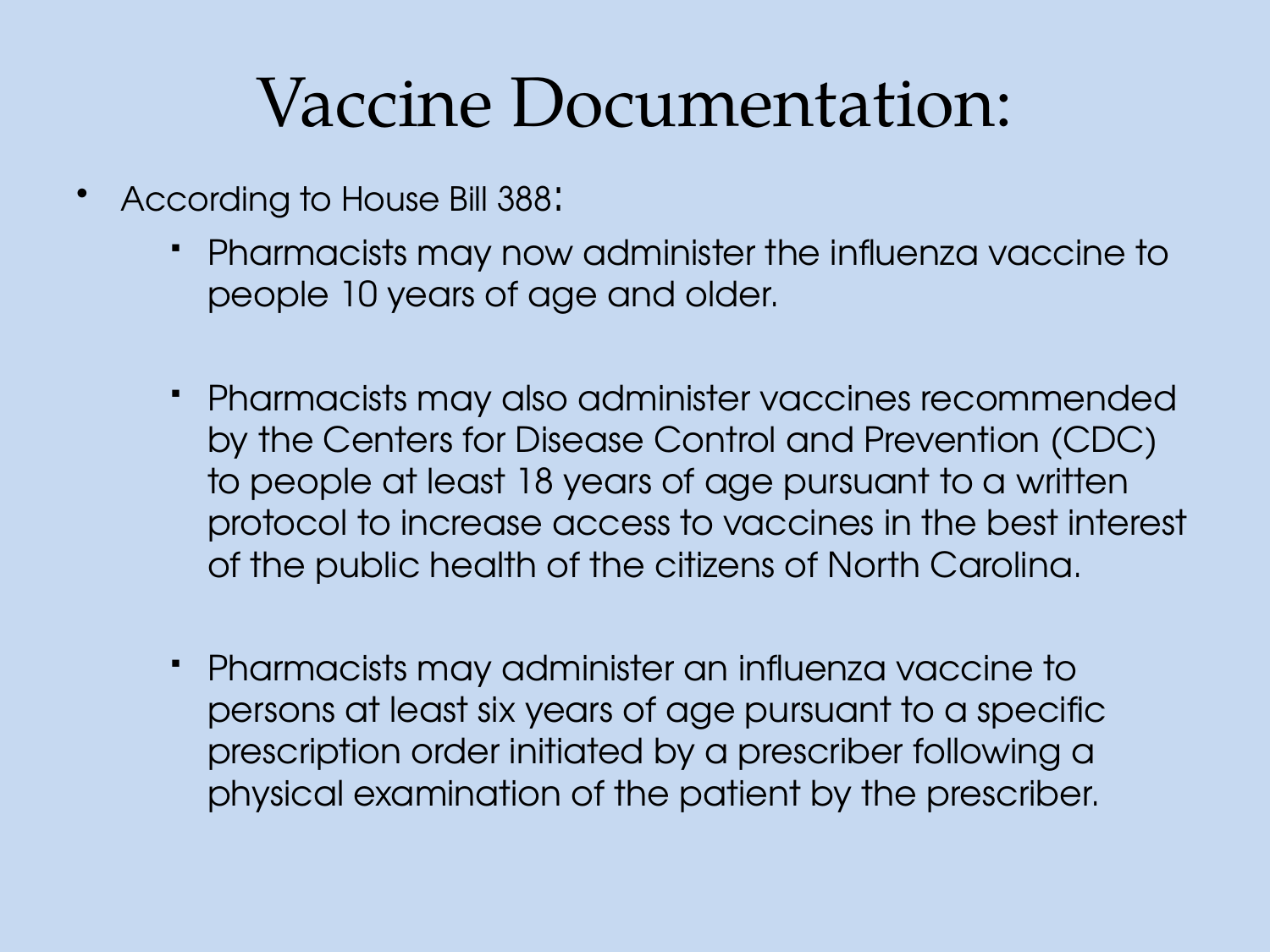

# Vaccine Documentation:
According to House Bill 388:
Pharmacists may now administer the influenza vaccine to people 10 years of age and older.

Pharmacists may also administer vaccines recommended by the Centers for Disease Control and Prevention (CDC) to people at least 18 years of age pursuant to a written protocol to increase access to vaccines in the best interest of the public health of the citizens of North Carolina.

Pharmacists may administer an influenza vaccine to persons at least six years of age pursuant to a specific prescription order initiated by a prescriber following a physical examination of the patient by the prescriber.